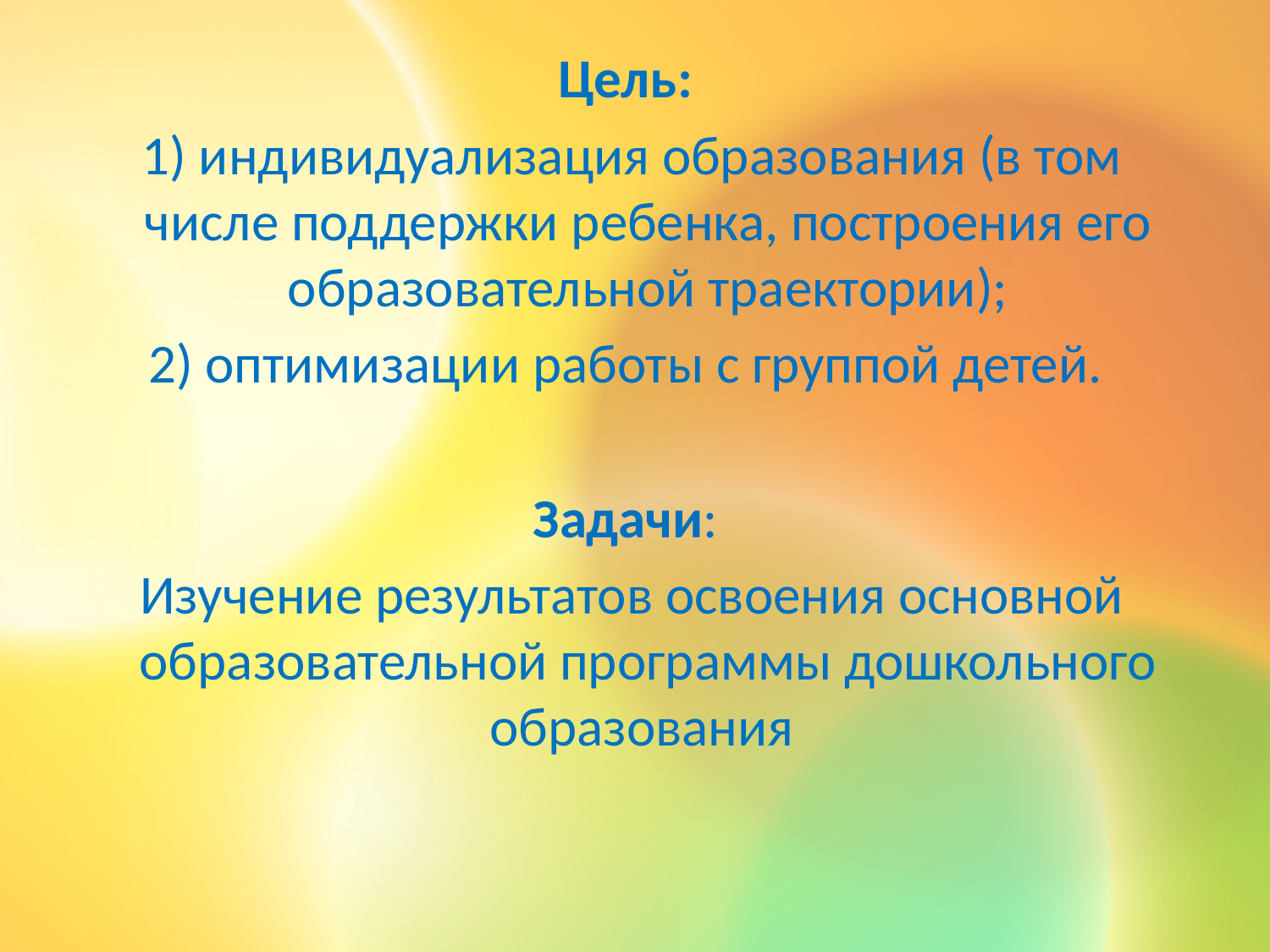

Цель:
 1) индивидуализация образования (в том числе поддержки ребенка, построения его образовательной траектории);
2) оптимизации работы с группой детей.

Задачи:
 Изучение результатов освоения основной образовательной программы дошкольного образования